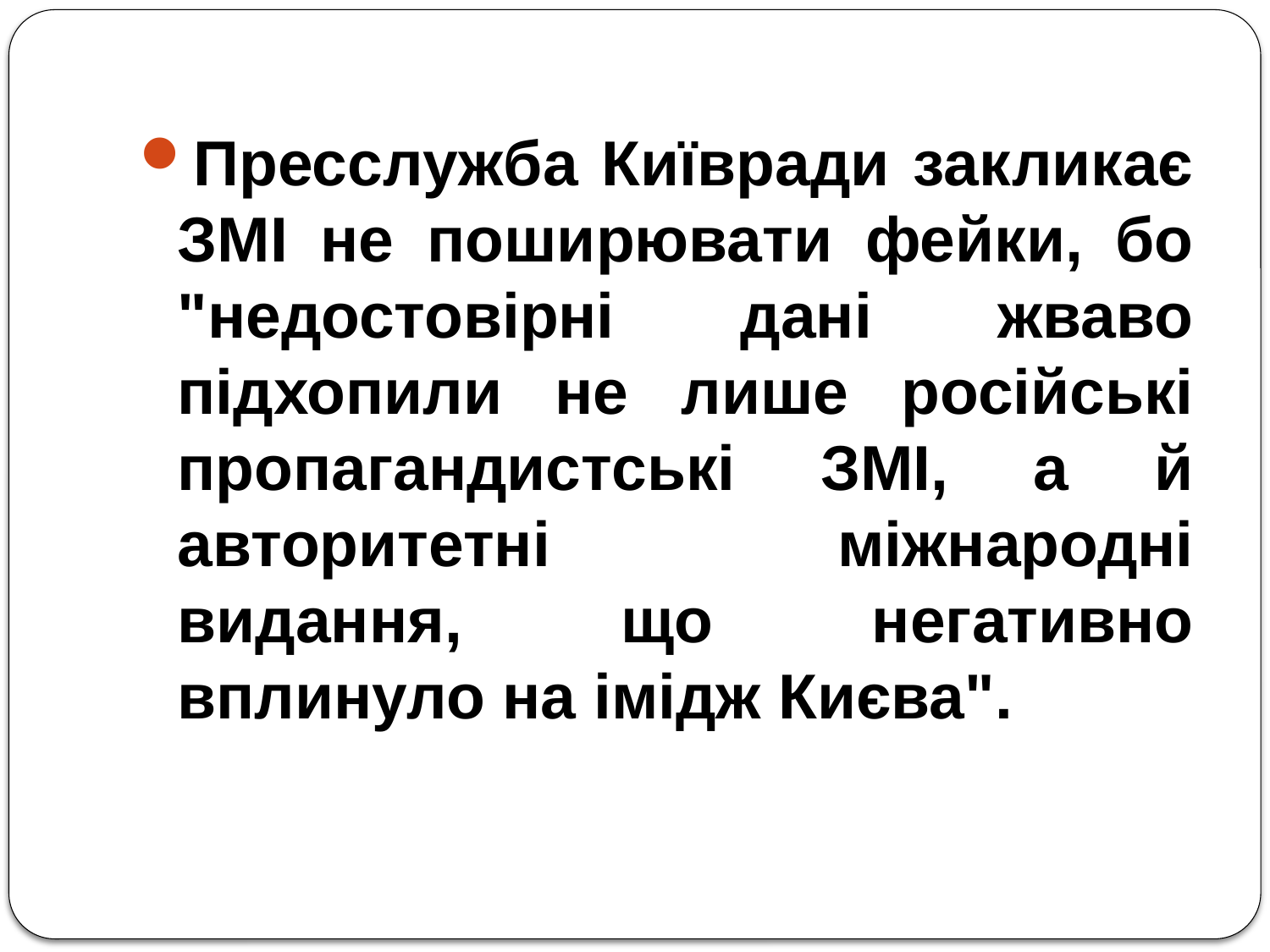

#
Пресслужба Київради закликає ЗМІ не поширювати фейки, бо "недостовірні дані жваво підхопили не лише російські пропагандистські ЗМІ, а й авторитетні міжнародні видання, що негативно вплинуло на імідж Києва".